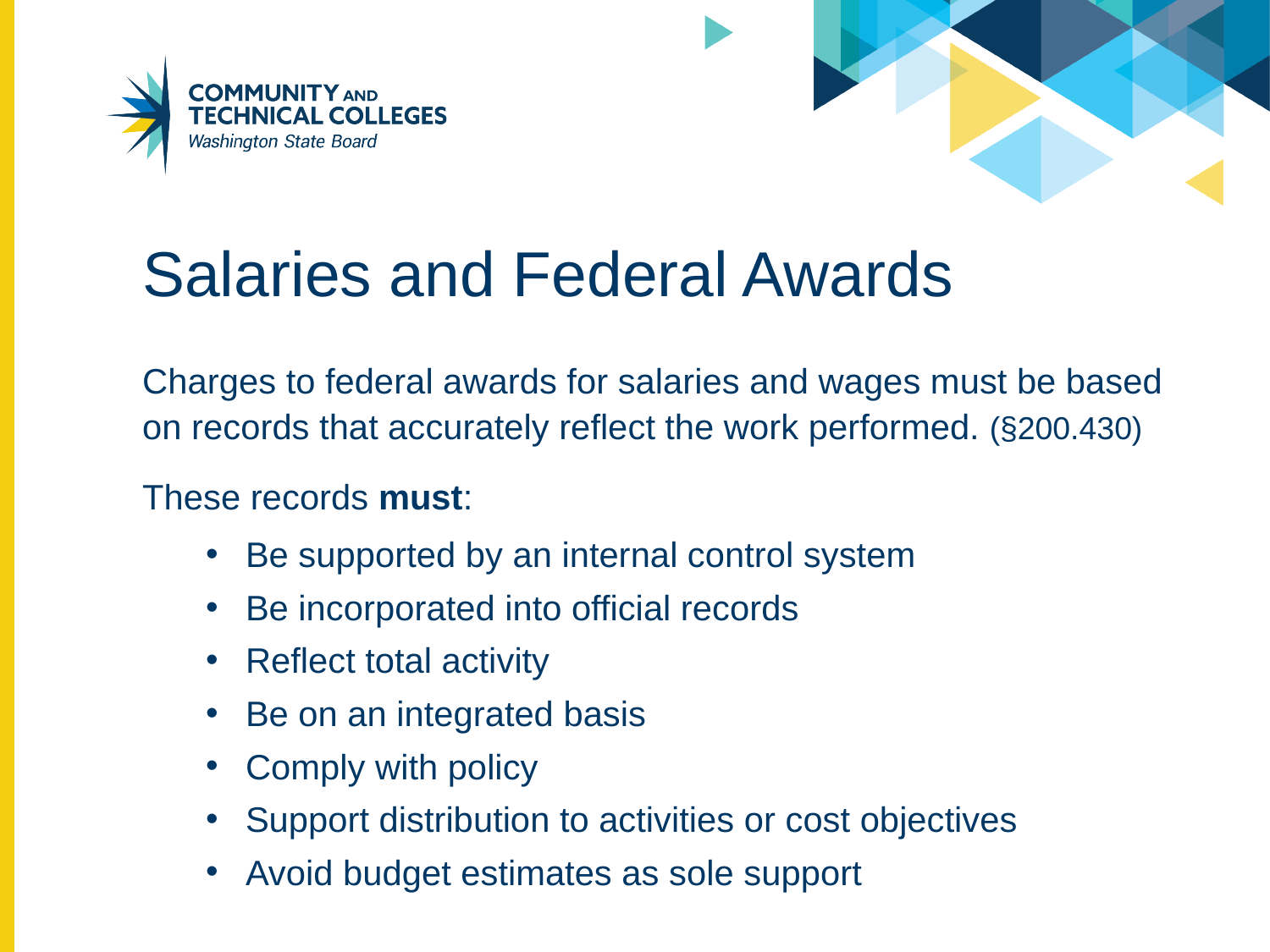

# Salaries and Federal Awards
Charges to federal awards for salaries and wages must be based on records that accurately reflect the work performed. (§200.430)
These records must:
Be supported by an internal control system
Be incorporated into official records
Reflect total activity
Be on an integrated basis
Comply with policy
Support distribution to activities or cost objectives
Avoid budget estimates as sole support